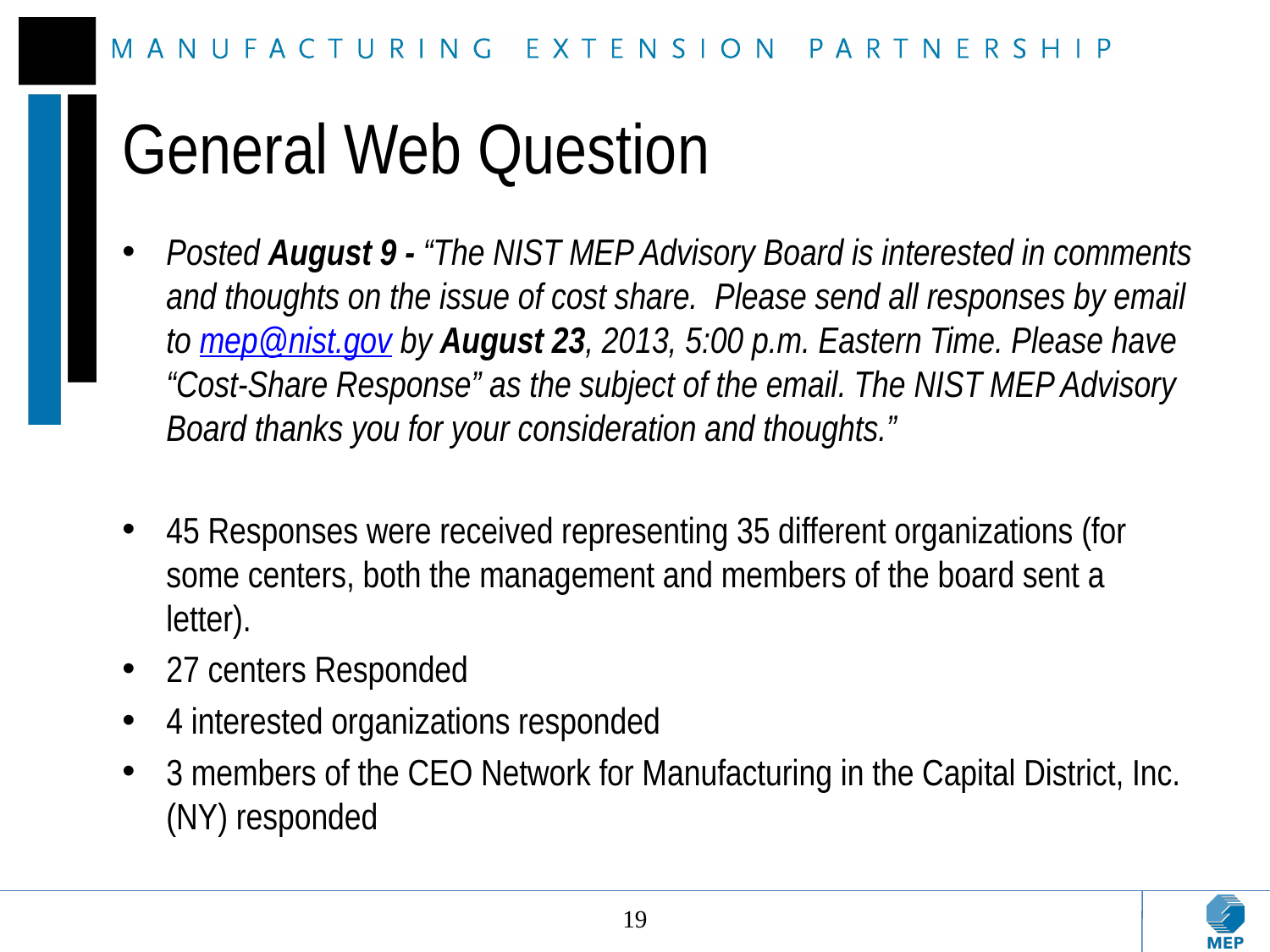

# General Web Question
Posted August 9 - “The NIST MEP Advisory Board is interested in comments and thoughts on the issue of cost share.  Please send all responses by email to mep@nist.gov by August 23, 2013, 5:00 p.m. Eastern Time. Please have “Cost-Share Response” as the subject of the email. The NIST MEP Advisory Board thanks you for your consideration and thoughts.”

45 Responses were received representing 35 different organizations (for some centers, both the management and members of the board sent a letter).
27 centers Responded
4 interested organizations responded
3 members of the CEO Network for Manufacturing in the Capital District, Inc. (NY) responded
19